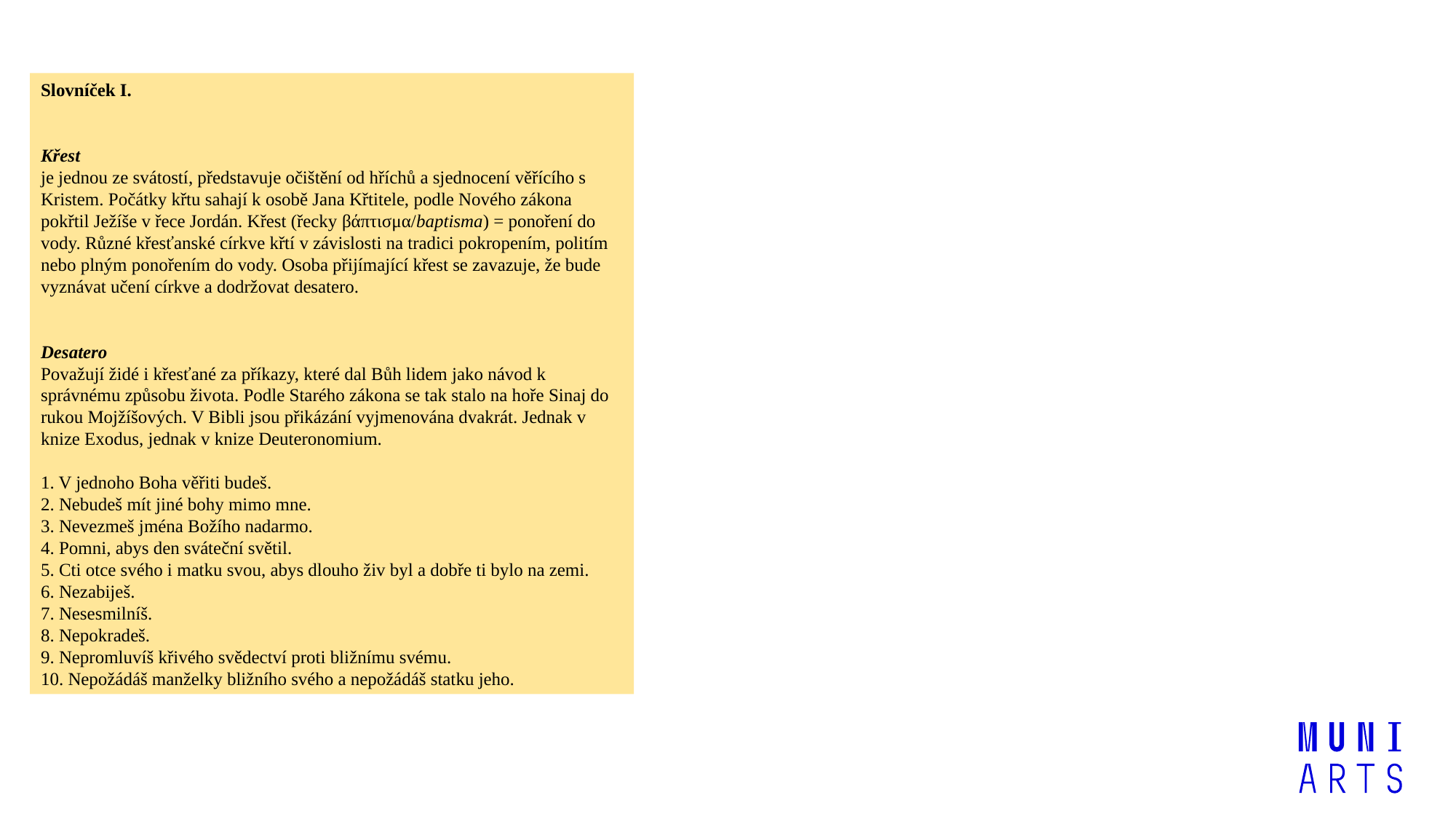

Slovníček I.

Křest
je jednou ze svátostí, představuje očištění od hříchů a sjednocení věřícího s Kristem. Počátky křtu sahají k osobě Jana Křtitele, podle Nového zákona pokřtil Ježíše v řece Jordán. Křest (řecky βάπτισμα/baptisma) = ponoření do vody. Různé křesťanské církve křtí v závislosti na tradici pokropením, politím nebo plným ponořením do vody. Osoba přijímající křest se zavazuje, že bude vyznávat učení církve a dodržovat desatero.

Desatero
Považují židé i křesťané za příkazy, které dal Bůh lidem jako návod k správnému způsobu života. Podle Starého zákona se tak stalo na hoře Sinaj do rukou Mojžíšových. V Bibli jsou přikázání vyjmenována dvakrát. Jednak v knize Exodus, jednak v knize Deuteronomium.

1. V jednoho Boha věřiti budeš.
2. Nebudeš mít jiné bohy mimo mne.
3. Nevezmeš jména Božího nadarmo.
4. Pomni, abys den sváteční světil.
5. Cti otce svého i matku svou, abys dlouho živ byl a dobře ti bylo na zemi.
6. Nezabiješ.
7. Nesesmilníš.
8. Nepokradeš.
9. Nepromluvíš křivého svědectví proti bližnímu svému.
10. Nepožádáš manželky bližního svého a nepožádáš statku jeho.